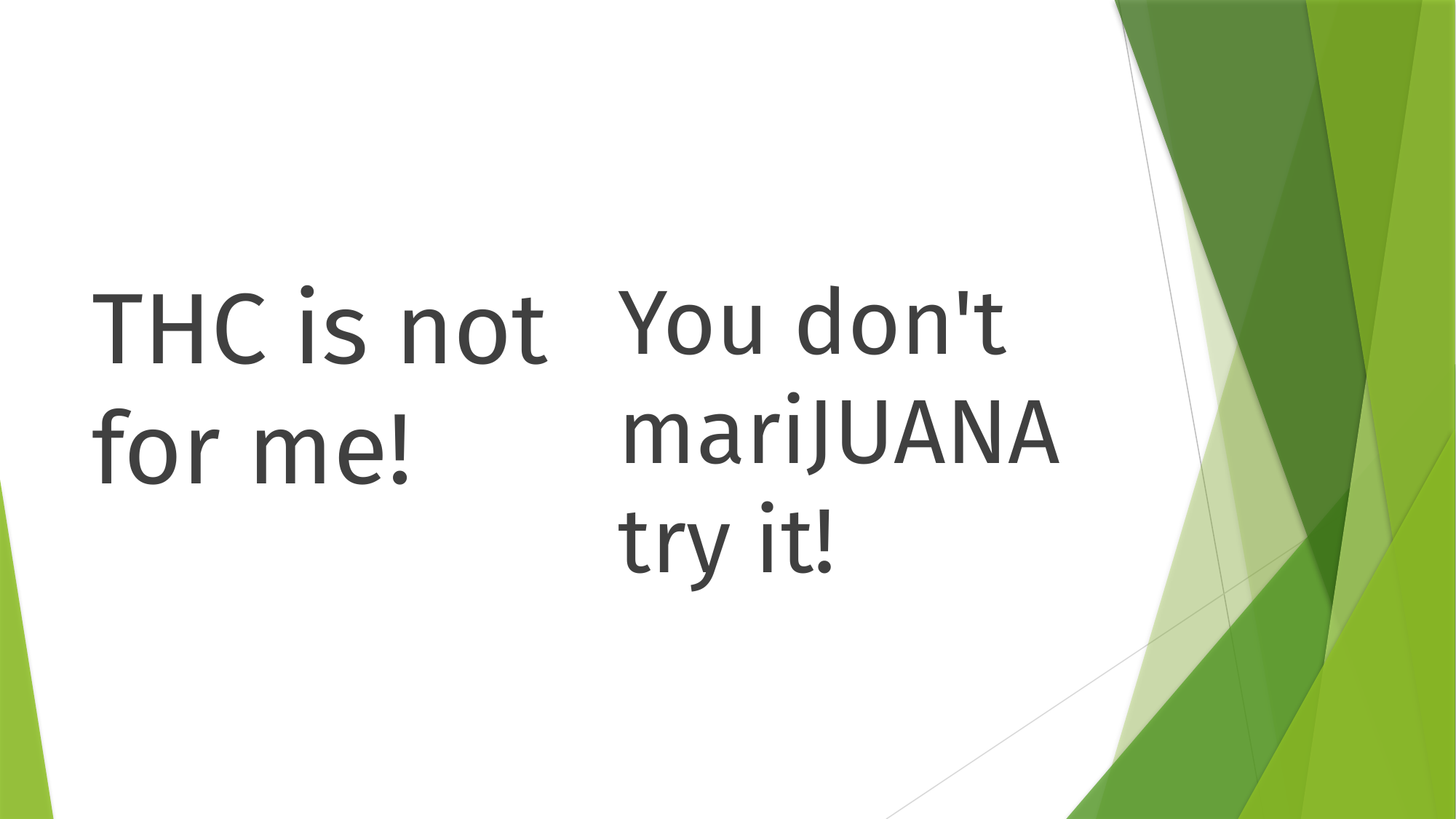

THC is not for me!
You don't mariJUANA try it!